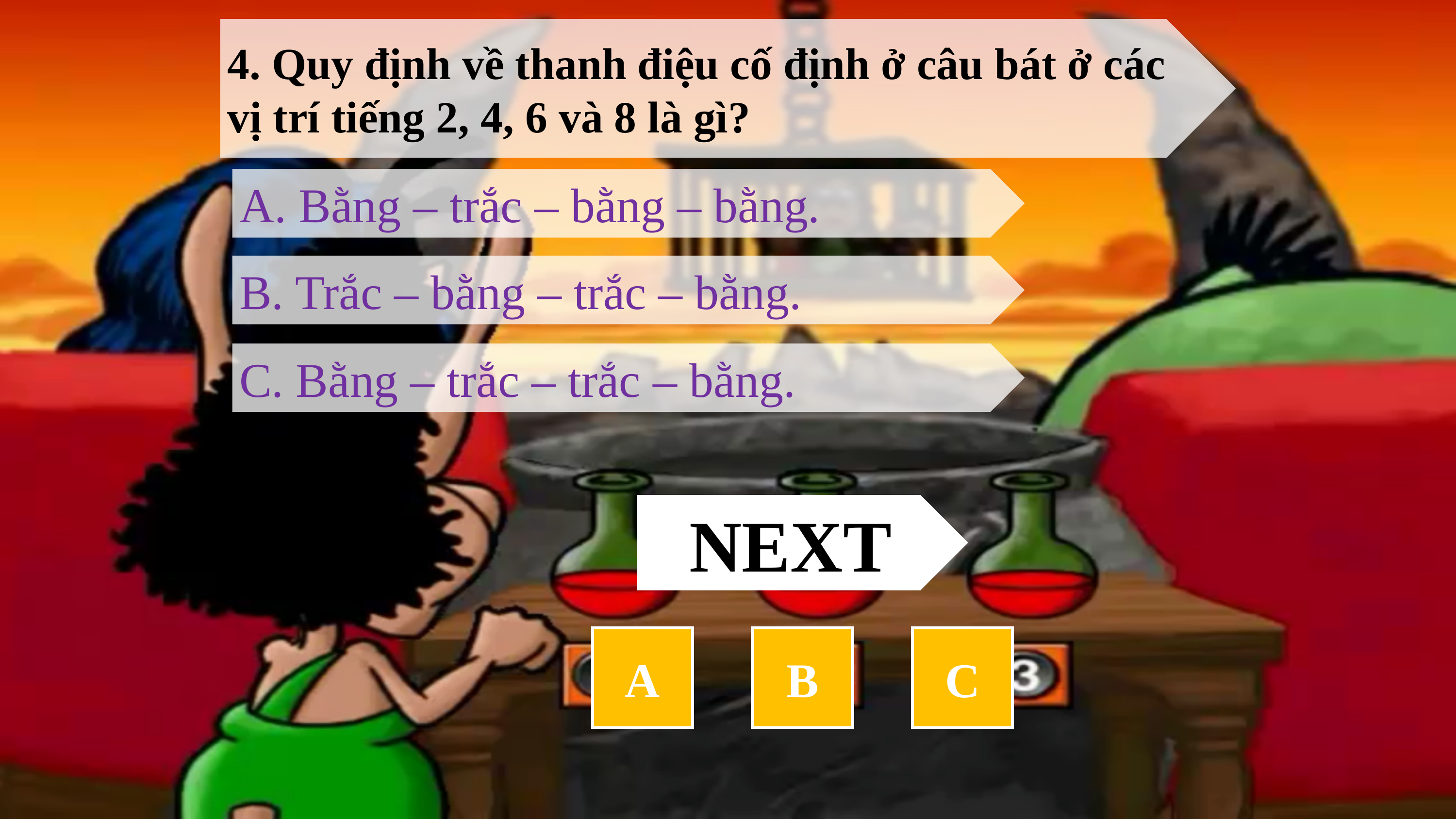

4. Quy định về thanh điệu cố định ở câu bát ở các vị trí tiếng 2, 4, 6 và 8 là gì?
A. Bằng – trắc – bằng – bằng.
B. Trắc – bằng – trắc – bằng.
C. Bằng – trắc – trắc – bằng.
NEXT
A
B
C